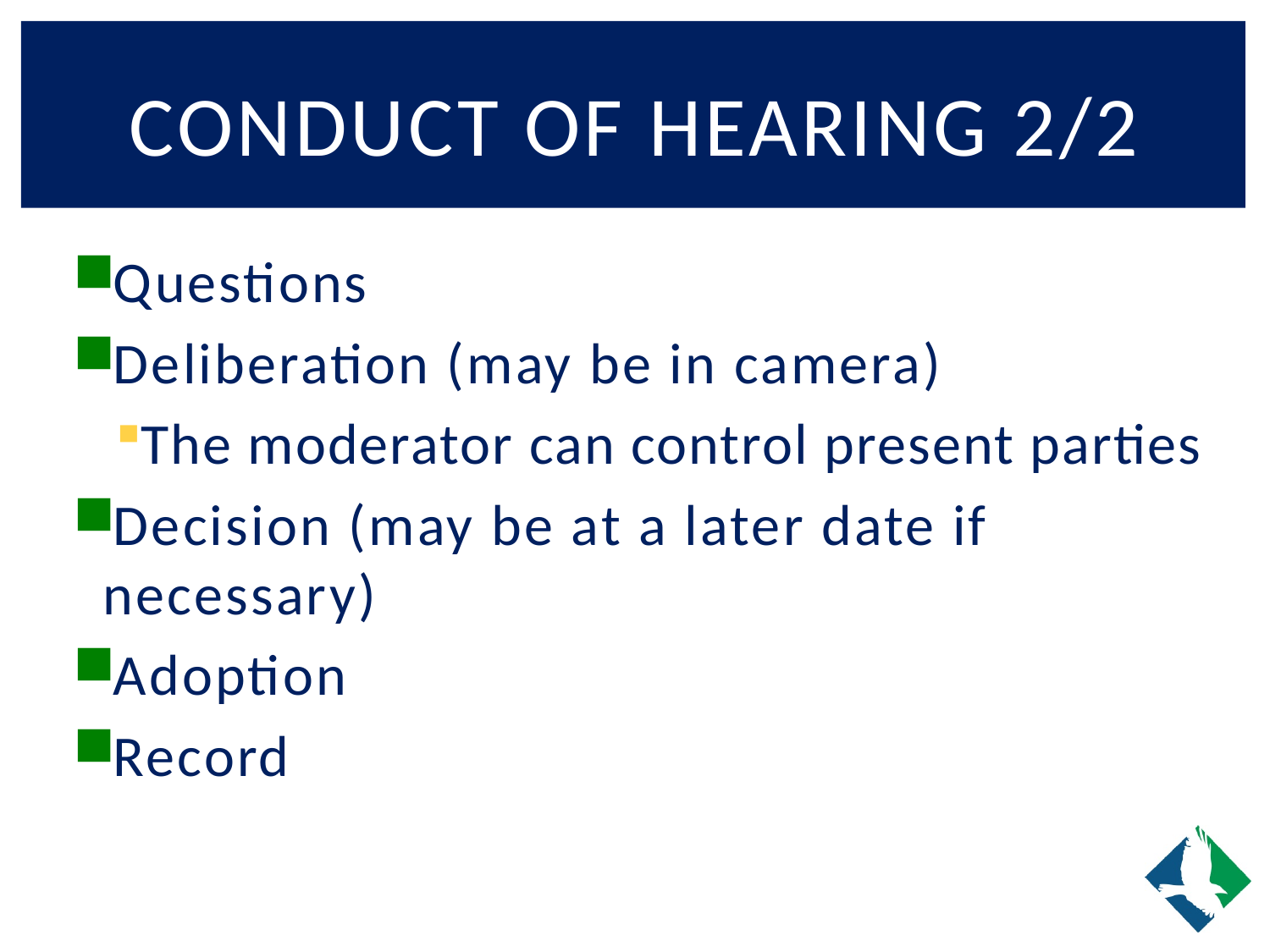

# Conduct of hearing 2/2
Questions
Deliberation (may be in camera)
The moderator can control present parties
Decision (may be at a later date if necessary)
Adoption
Record